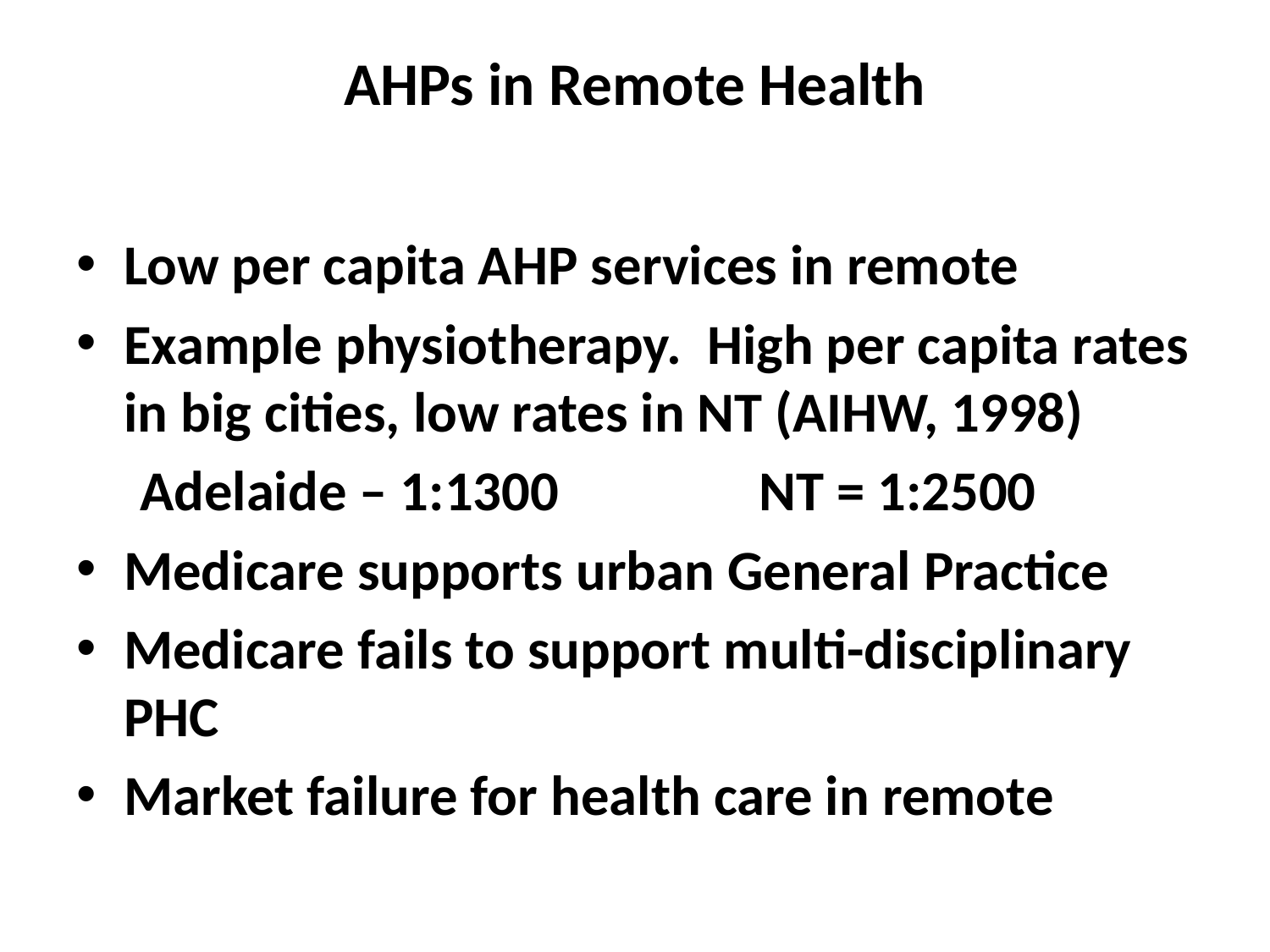

# AHPs in Remote Health
Low per capita AHP services in remote
Example physiotherapy.  High per capita rates in big cities, low rates in NT (AIHW, 1998)
     Adelaide – 1:1300		NT = 1:2500
Medicare supports urban General Practice
Medicare fails to support multi-disciplinary PHC
Market failure for health care in remote